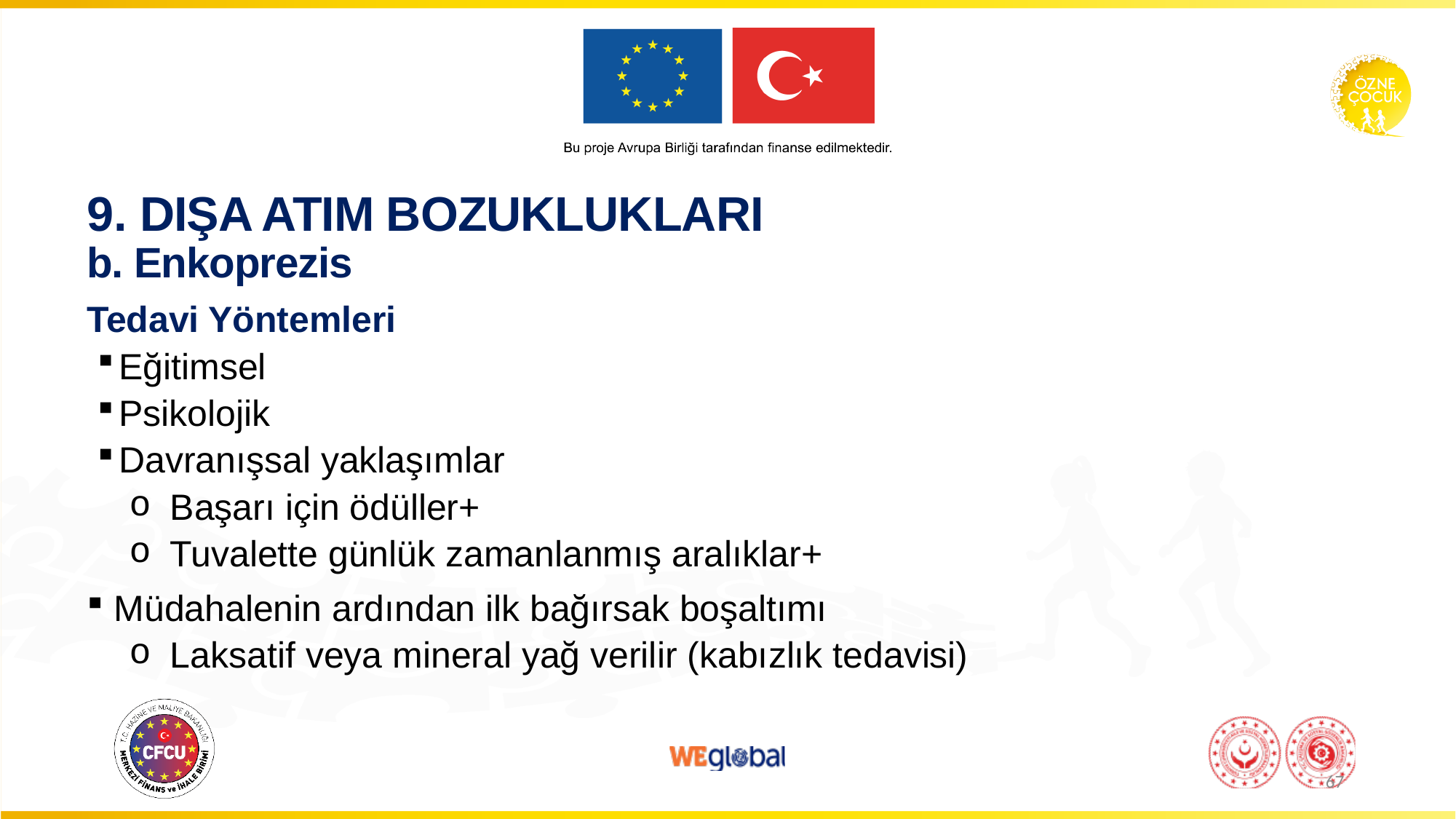

# 9. DIŞA ATIM BOZUKLUKLARI b. Enkoprezis
Tedavi Yöntemleri
Eğitimsel
Psikolojik
Davranışsal yaklaşımlar
Başarı için ödüller+
Tuvalette günlük zamanlanmış aralıklar+
Müdahalenin ardından ilk bağırsak boşaltımı
Laksatif veya mineral yağ verilir (kabızlık tedavisi)
67